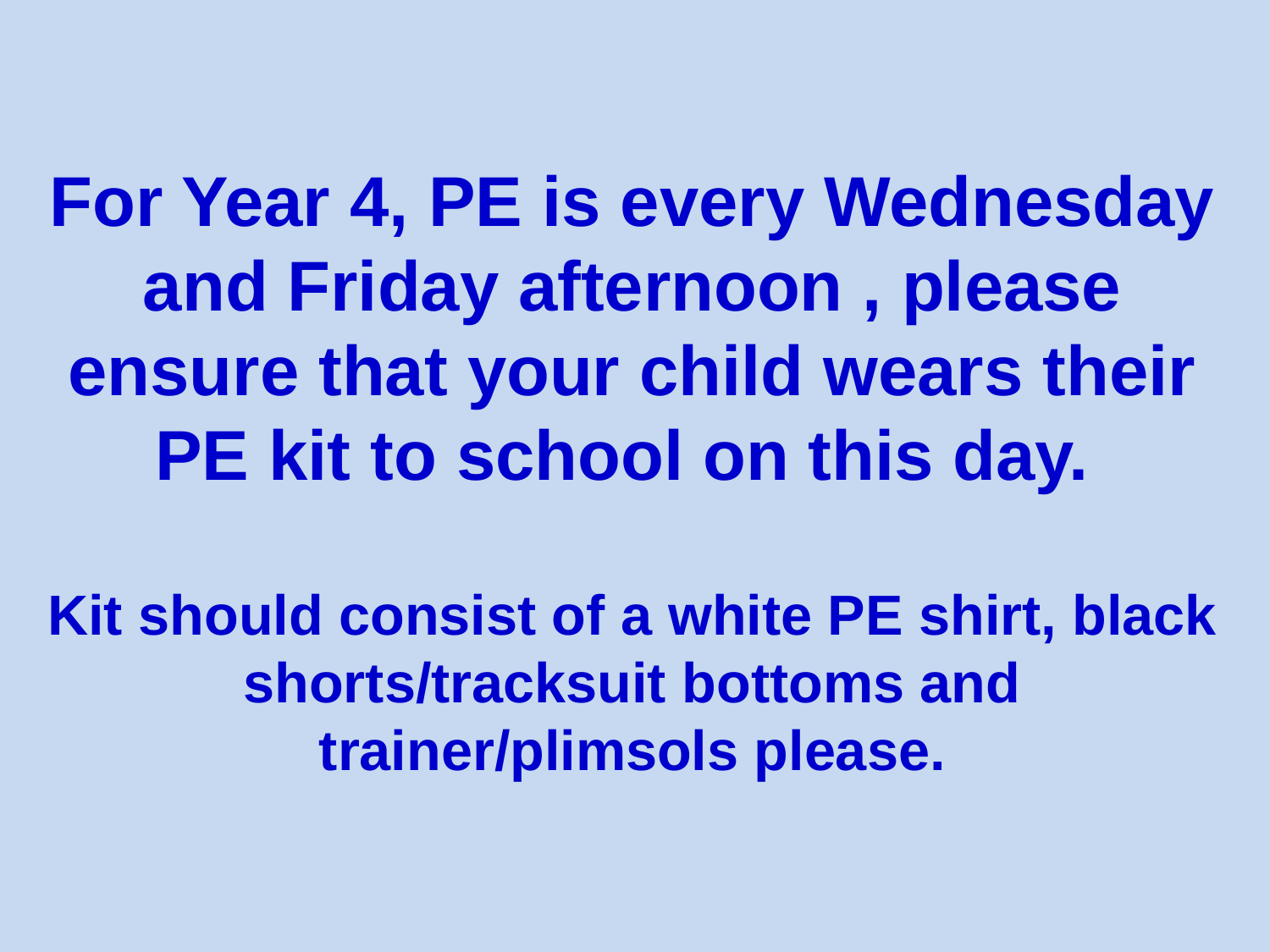

For Year 4, PE is every Wednesday and Friday afternoon , please ensure that your child wears their PE kit to school on this day.

Kit should consist of a white PE shirt, black shorts/tracksuit bottoms and trainer/plimsols please.